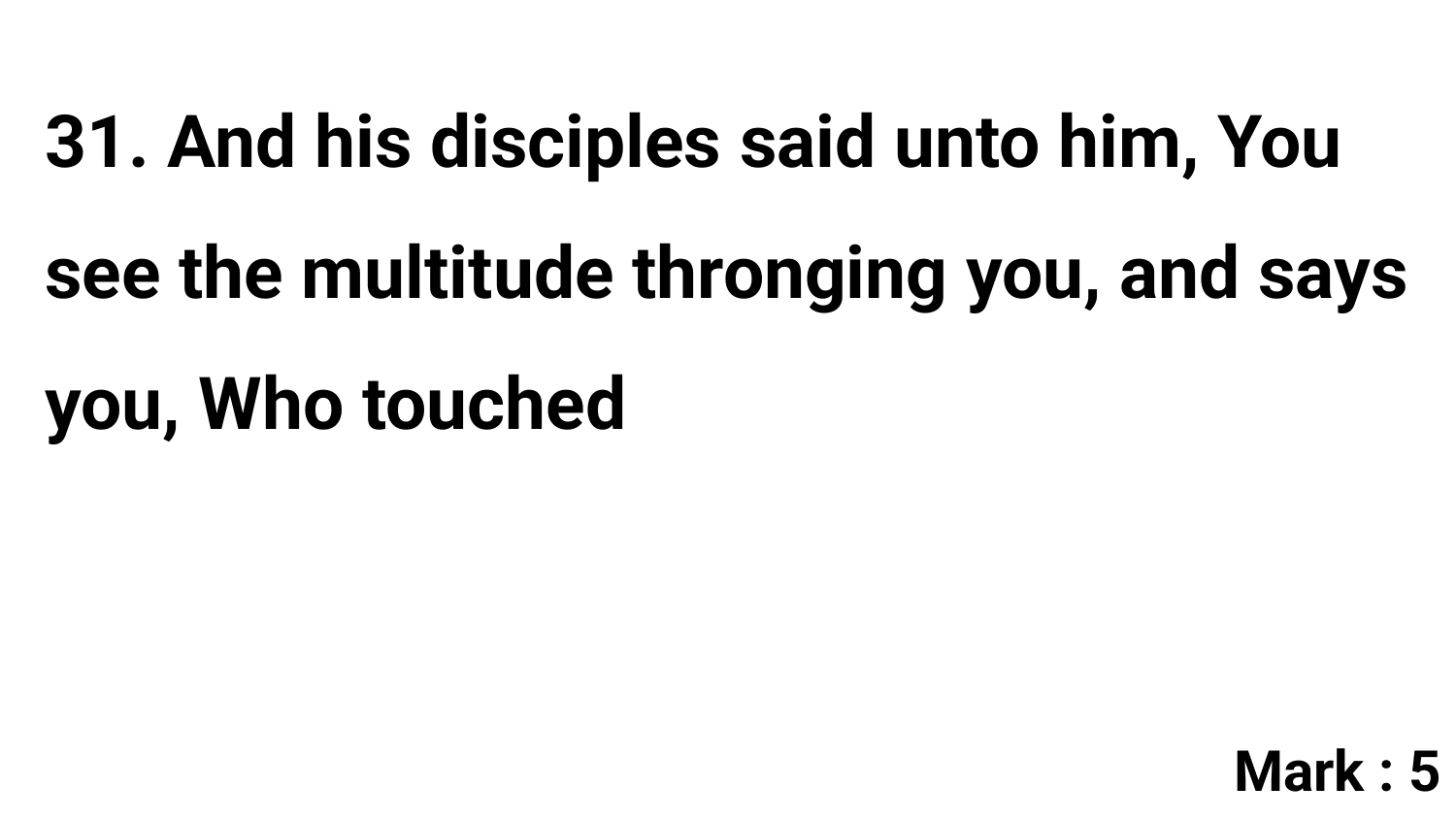

31. And his disciples said unto him, You see the multitude thronging you, and says you, Who touched
Mark : 5